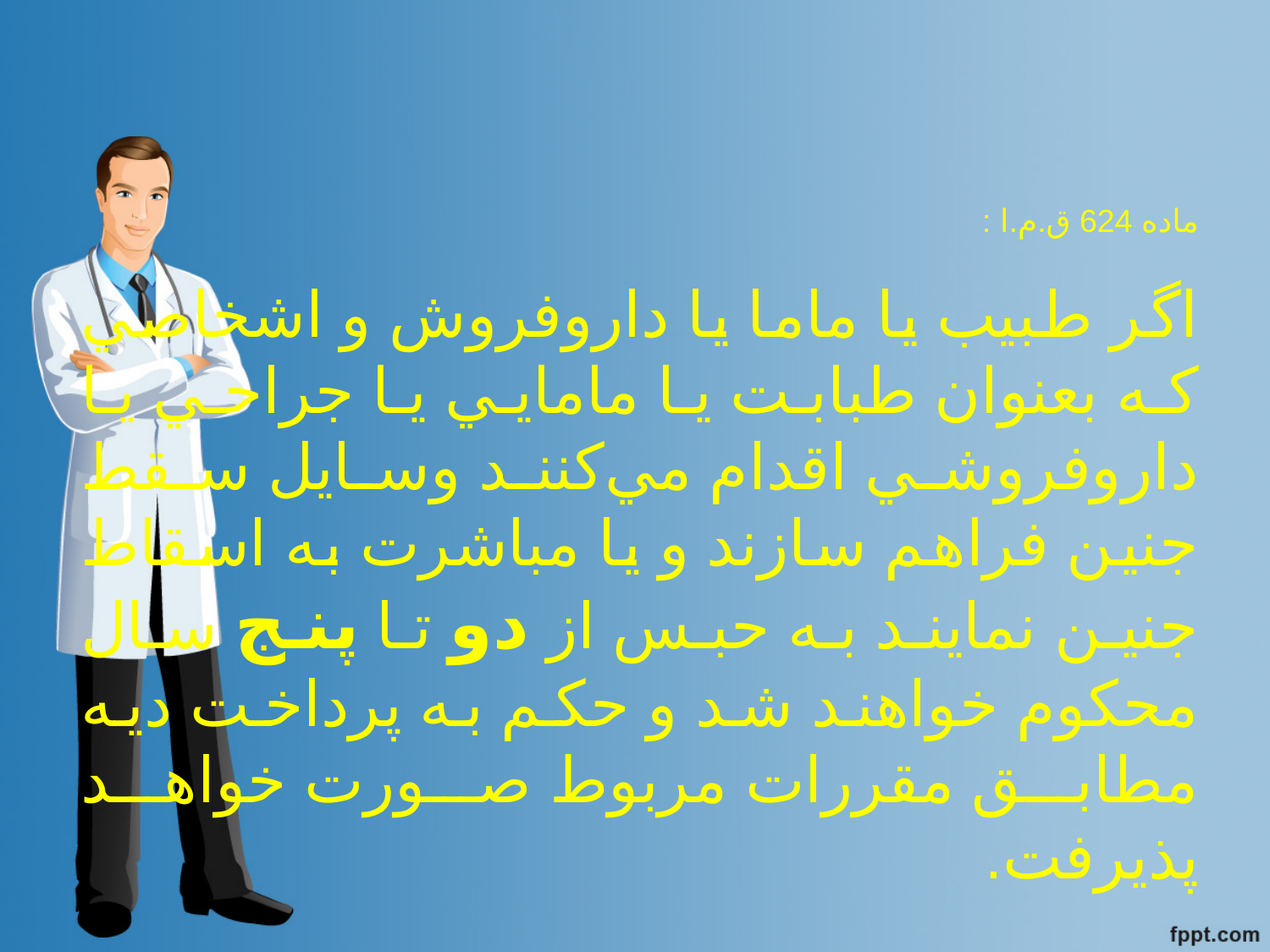

ماده 624 ق.م.ا :
	اگر طبيب يا ماما يا داروفروش و اشخاصي كه بعنوان طبابت يا مامايي يا جراحي يا داروفروشي اقدام مي‌كنند وسايل سقط جنين فراهم سازند و يا مباشرت به اسقاط جنين نمايند به حبس از دو تا پنج سال محكوم خواهند شد و حكم به پرداخت ديه مطابق مقررات مربوط صورت خواهد پذيرفت.